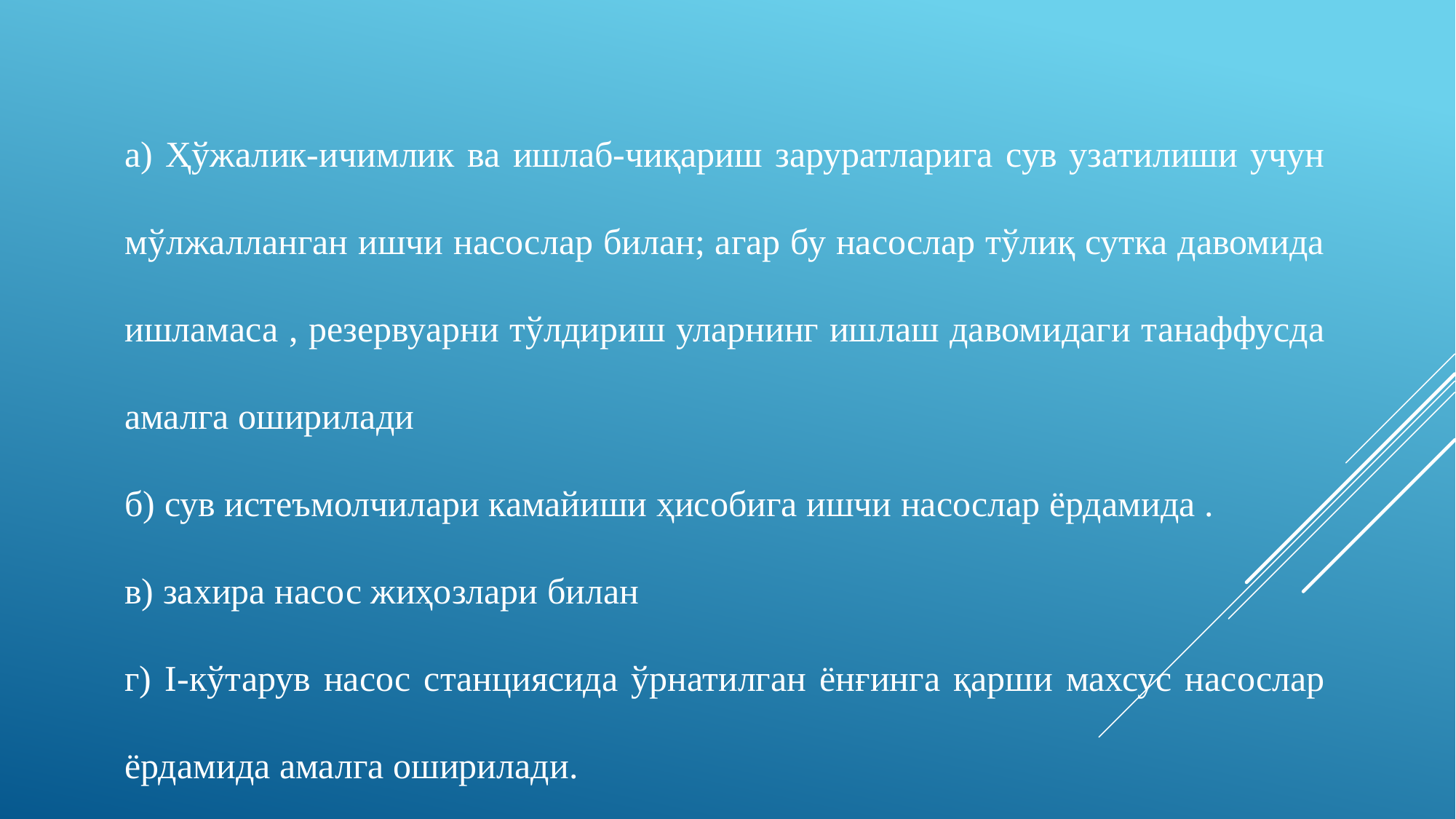

а) Ҳўжалик-ичимлик ва ишлаб-чиқариш заруратларига сув узатилиши учун мўлжалланган ишчи насослар билан; агар бу насослар тўлиқ сутка давомида ишламаса , резервуарни тўлдириш уларнинг ишлаш давомидаги танаффусда амалга оширилади
б) сув истеъмолчилари камайиши ҳисобига ишчи насослар ёрдамида .
в) захира насос жиҳозлари билан
г) I-кўтарув насос станциясида ўрнатилган ёнғинга қарши махсус насослар ёрдамида амалга оширилади.